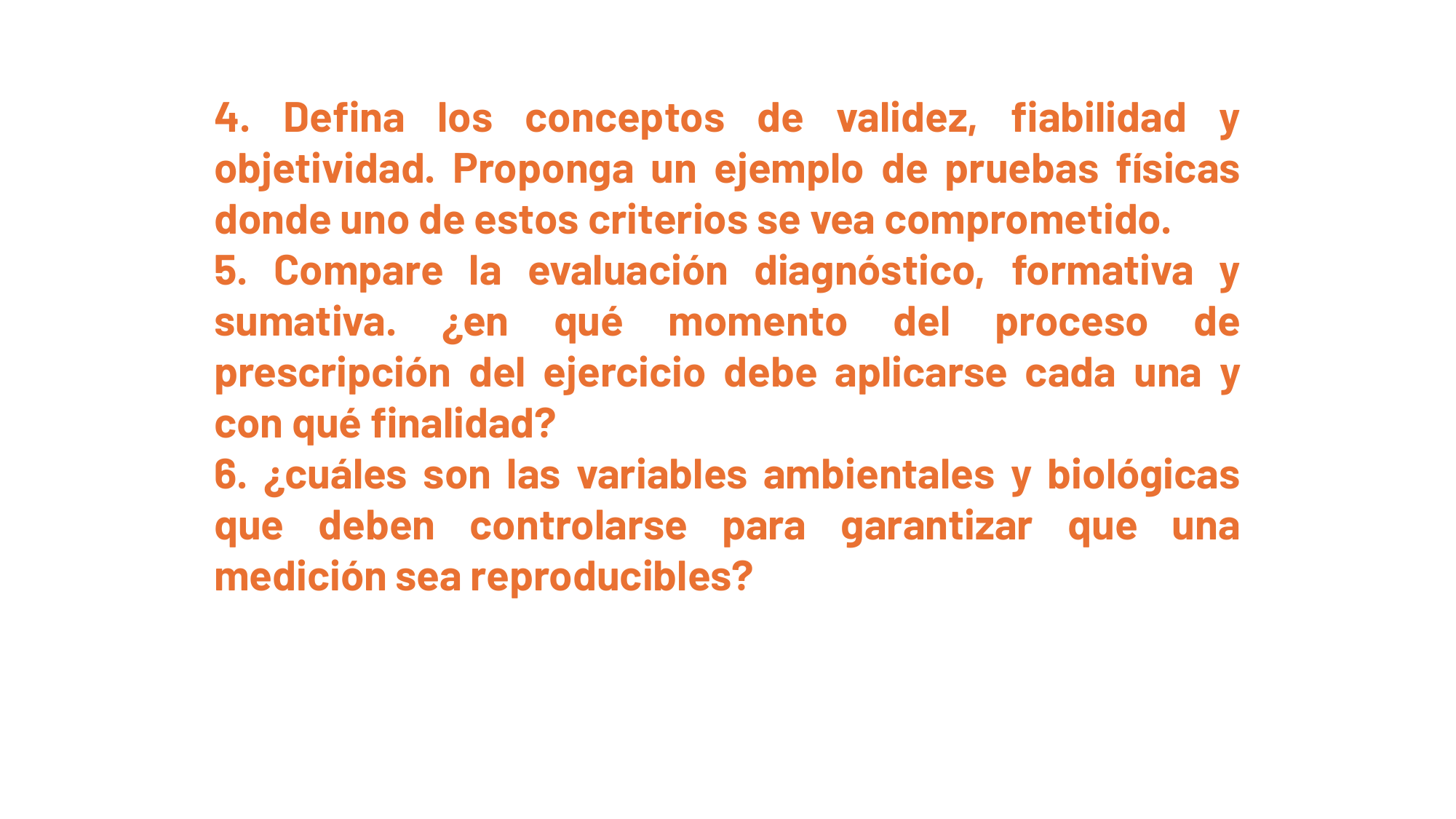

4. Defina los conceptos de validez, fiabilidad y objetividad. Proponga un ejemplo de pruebas físicas donde uno de estos criterios se vea comprometido.
5. Compare la evaluación diagnóstico, formativa y sumativa. ¿en qué momento del proceso de prescripción del ejercicio debe aplicarse cada una y con qué finalidad?
6. ¿cuáles son las variables ambientales y biológicas que deben controlarse para garantizar que una medición sea reproducibles?